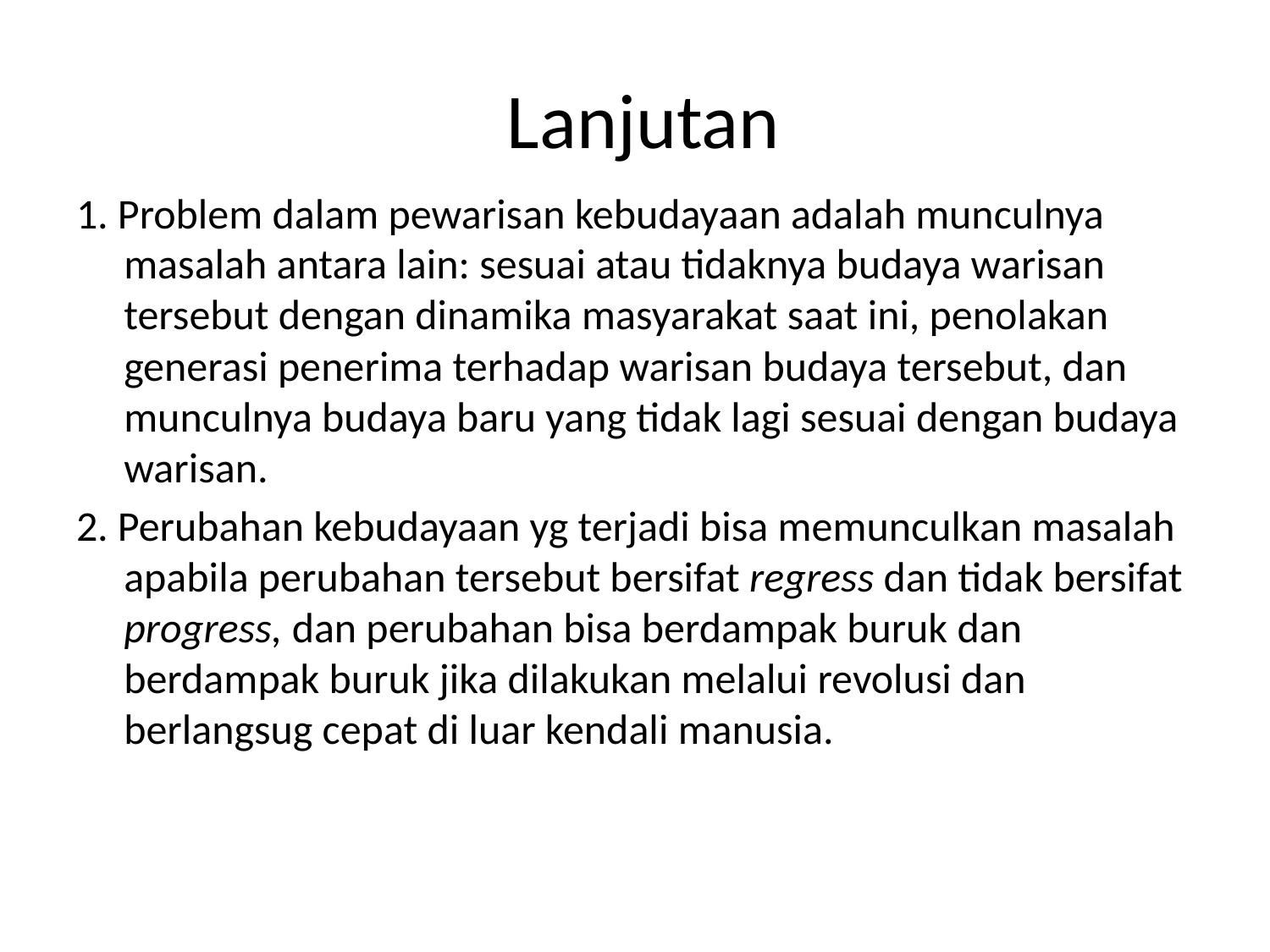

# Lanjutan
1. Problem dalam pewarisan kebudayaan adalah munculnya masalah antara lain: sesuai atau tidaknya budaya warisan tersebut dengan dinamika masyarakat saat ini, penolakan generasi penerima terhadap warisan budaya tersebut, dan munculnya budaya baru yang tidak lagi sesuai dengan budaya warisan.
2. Perubahan kebudayaan yg terjadi bisa memunculkan masalah apabila perubahan tersebut bersifat regress dan tidak bersifat progress, dan perubahan bisa berdampak buruk dan berdampak buruk jika dilakukan melalui revolusi dan berlangsug cepat di luar kendali manusia.